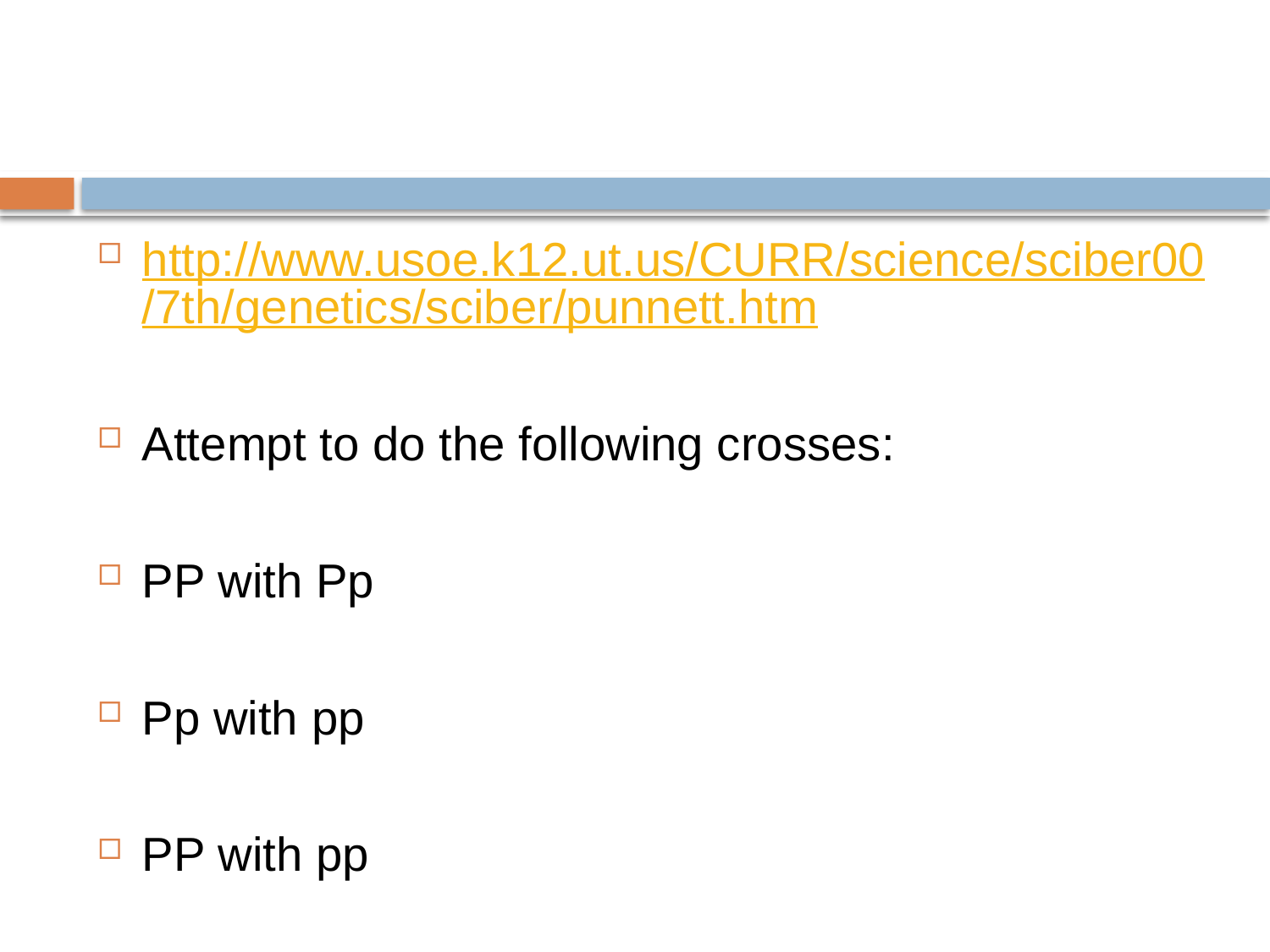

#
http://www.usoe.k12.ut.us/CURR/science/sciber00/7th/genetics/sciber/punnett.htm

Attempt to do the following crosses:

PP with Pp

Pp with pp

PP with pp